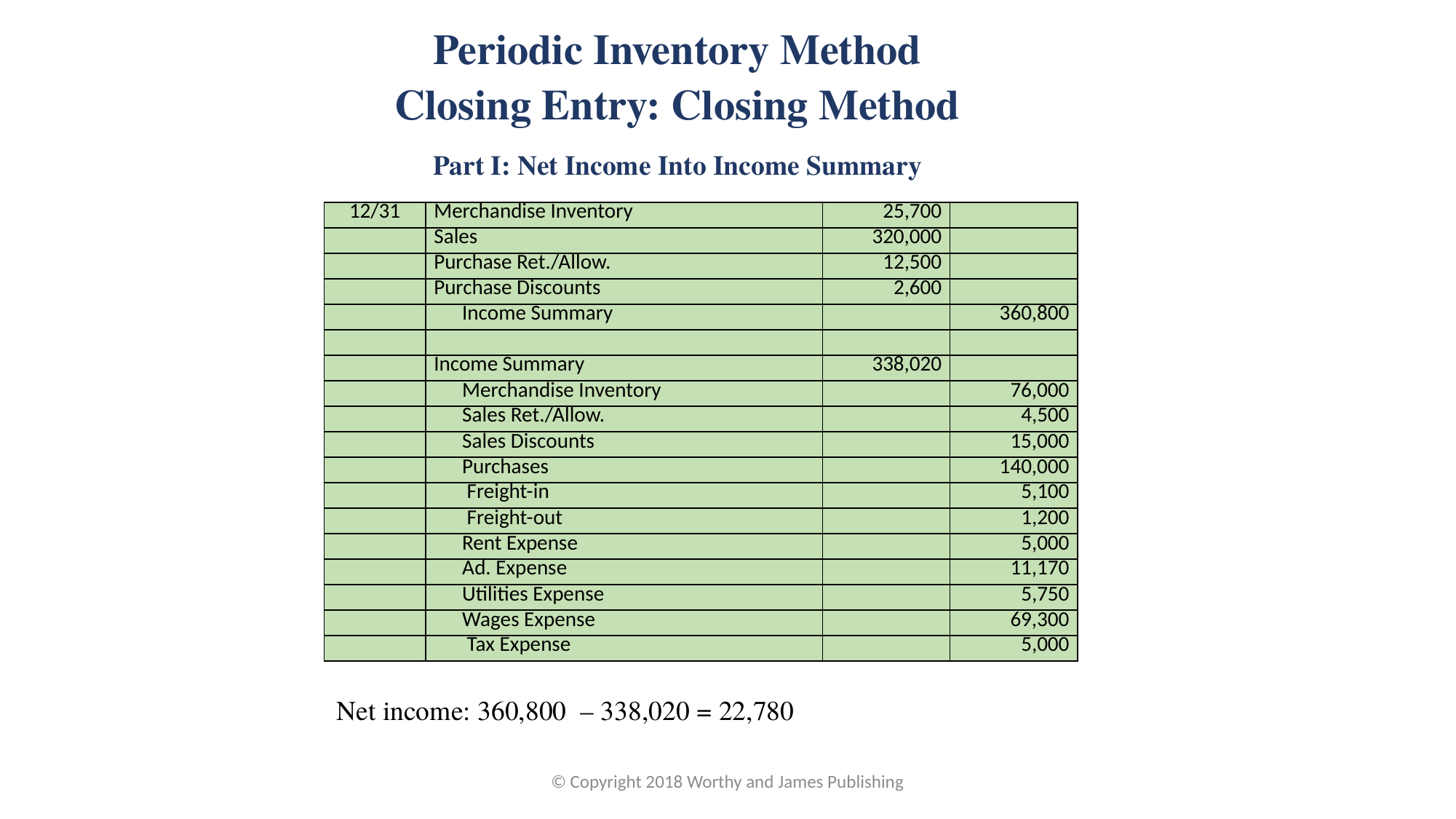

Periodic Inventory Method
Closing Entry: Closing Method

Part I: Net Income Into Income Summary
| 12/31 | Merchandise Inventory | 25,700 |  |
| --- | --- | --- | --- |
|  | Sales | 320,000 |  |
|  | Purchase Ret./Allow. | 12,500 |  |
|  | Purchase Discounts | 2,600 |  |
|  | Income Summary |  | 360,800 |
|  |  |  |  |
|  | Income Summary | 338,020 |  |
|  | Merchandise Inventory |  | 76,000 |
|  | Sales Ret./Allow. |  | 4,500 |
|  | Sales Discounts |  | 15,000 |
|  | Purchases |  | 140,000 |
|  | Freight-in |  | 5,100 |
|  | Freight-out |  | 1,200 |
|  | Rent Expense |  | 5,000 |
|  | Ad. Expense |  | 11,170 |
|  | Utilities Expense |  | 5,750 |
|  | Wages Expense |  | 69,300 |
|  | Tax Expense |  | 5,000 |
Net income: 360,800  – 338,020 = 22,780
© Copyright 2018 Worthy and James Publishing